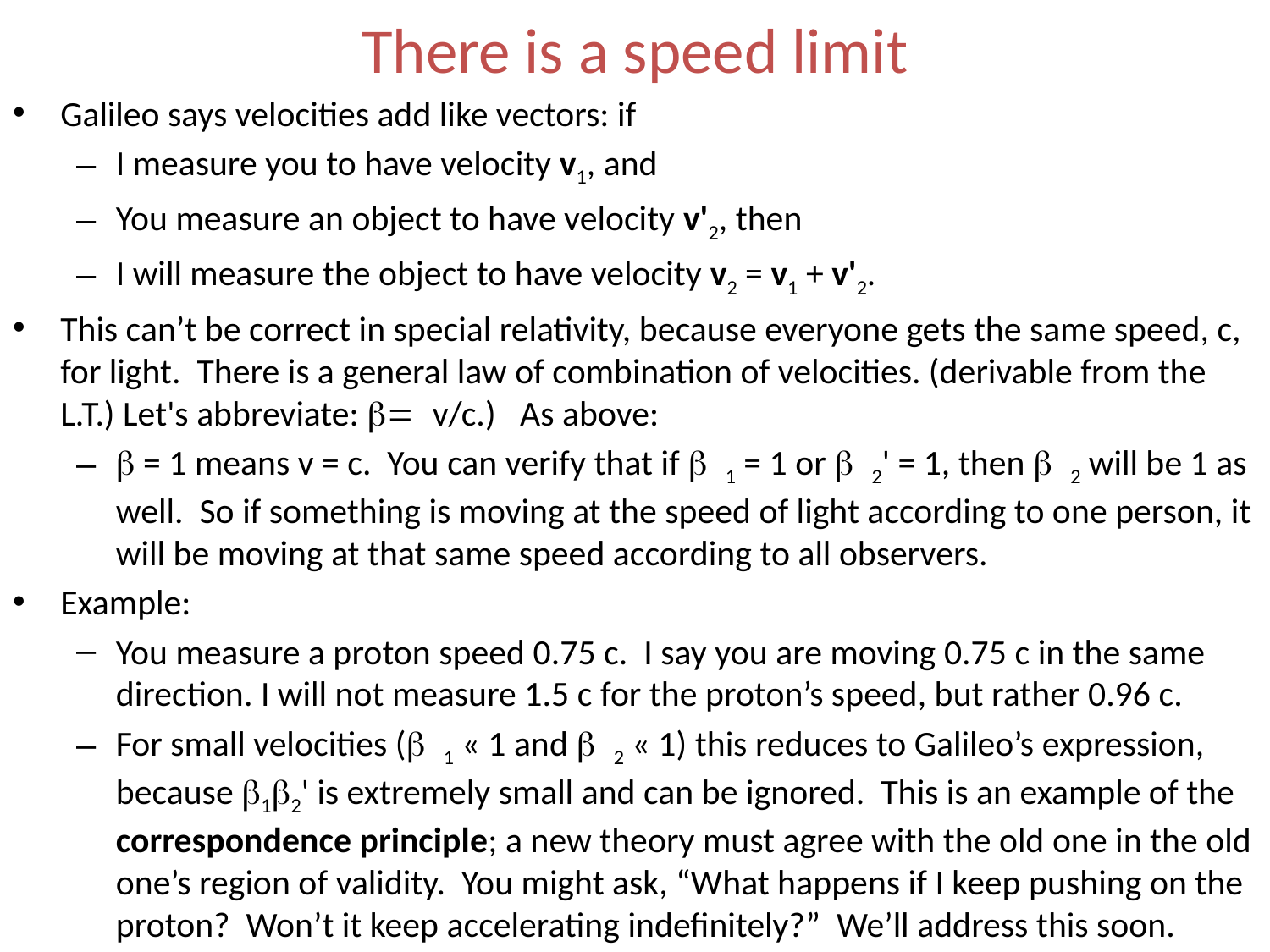

# There is a speed limit
Galileo says velocities add like vectors: if
I measure you to have velocity v1, and
You measure an object to have velocity v'2, then
I will measure the object to have velocity v2 = v1 + v'2.
This can’t be correct in special relativity, because everyone gets the same speed, c, for light.  There is a general law of combination of velocities. (derivable from the L.T.) Let's abbreviate: β= v/c.)   As above:
β = 1 means v = c.  You can verify that if β 1 = 1 or β 2' = 1, then β 2 will be 1 as well.  So if something is moving at the speed of light according to one person, it will be moving at that same speed according to all observers.
Example:
You measure a proton speed 0.75 c.  I say you are moving 0.75 c in the same direction. I will not measure 1.5 c for the proton’s speed, but rather 0.96 c.
For small velocities (β 1 « 1 and β 2 « 1) this reduces to Galileo’s expression, because β1β2' is extremely small and can be ignored.  This is an example of the correspondence principle; a new theory must agree with the old one in the old one’s region of validity.  You might ask, “What happens if I keep pushing on the proton?  Won’t it keep accelerating indefinitely?”  We’ll address this soon.